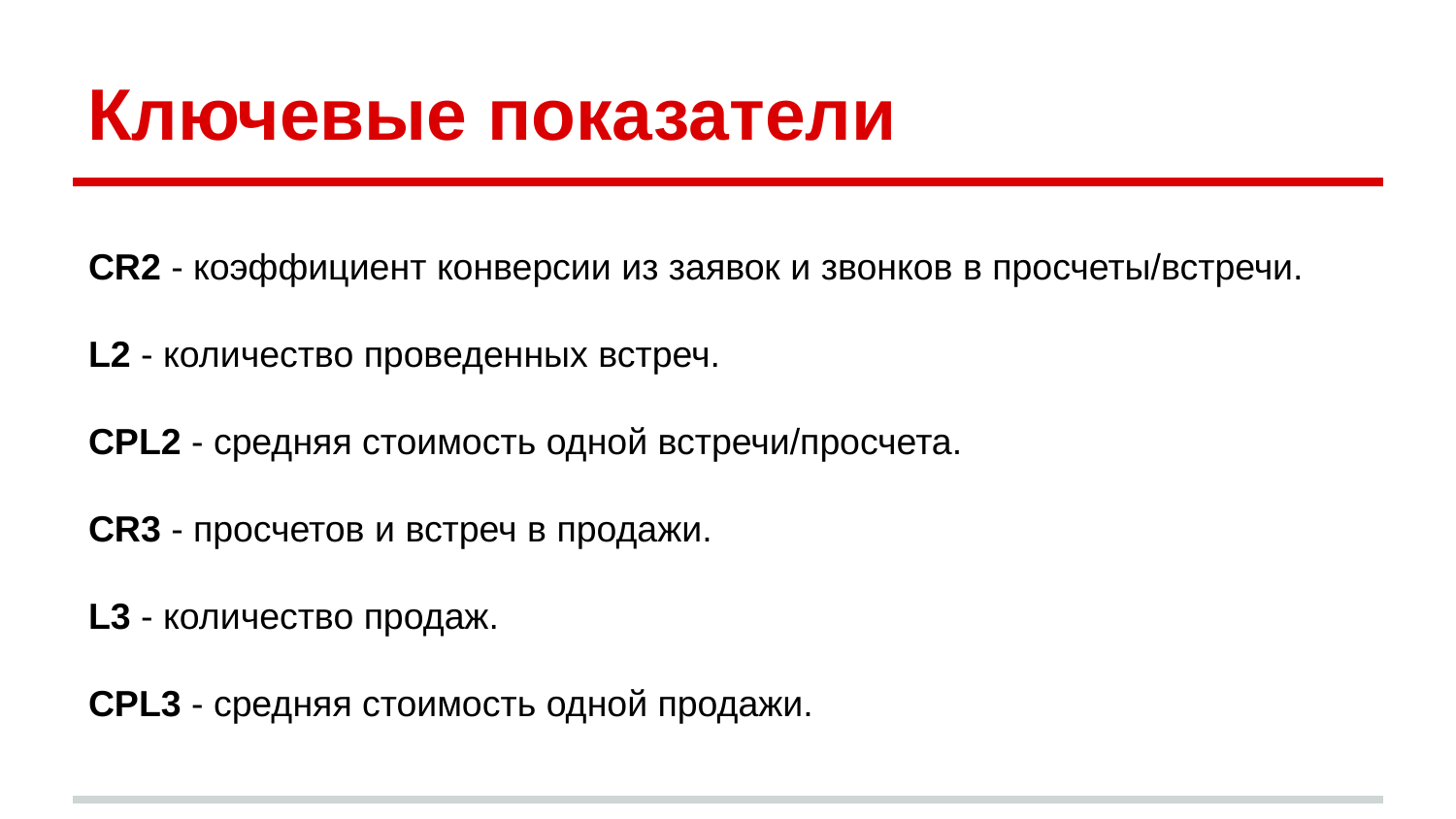

# Ключевые показатели
CR2 - коэффициент конверсии из заявок и звонков в просчеты/встречи.

L2 - количество проведенных встреч.

CPL2 - средняя стоимость одной встречи/просчета.

CR3 - просчетов и встреч в продажи.

L3 - количество продаж.

CPL3 - средняя стоимость одной продажи.